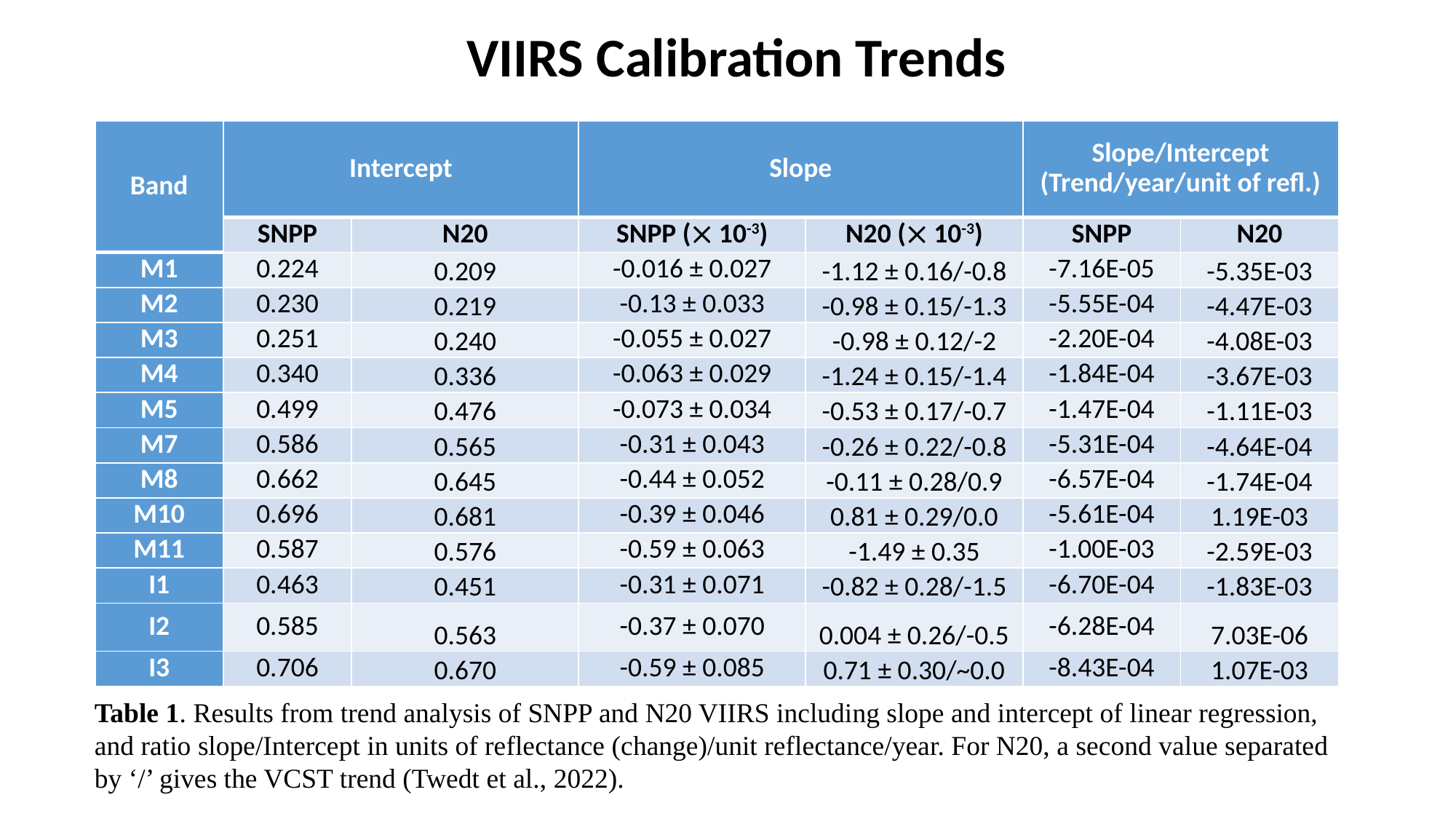

VIIRS Calibration Trends
| Band | Intercept |  | Slope |  | Slope/Intercept (Trend/year/unit of refl.) |  |
| --- | --- | --- | --- | --- | --- | --- |
|  | SNPP | N20 | SNPP (× 10-3) | N20 (× 10-3) | SNPP | N20 |
| M1 | 0.224 | 0.209 | -0.016 ± 0.027 | -1.12 ± 0.16/-0.8 | -7.16E-05 | -5.35E-03 |
| M2 | 0.230 | 0.219 | -0.13 ± 0.033 | -0.98 ± 0.15/-1.3 | -5.55E-04 | -4.47E-03 |
| M3 | 0.251 | 0.240 | -0.055 ± 0.027 | -0.98 ± 0.12/-2 | -2.20E-04 | -4.08E-03 |
| M4 | 0.340 | 0.336 | -0.063 ± 0.029 | -1.24 ± 0.15/-1.4 | -1.84E-04 | -3.67E-03 |
| M5 | 0.499 | 0.476 | -0.073 ± 0.034 | -0.53 ± 0.17/-0.7 | -1.47E-04 | -1.11E-03 |
| M7 | 0.586 | 0.565 | -0.31 ± 0.043 | -0.26 ± 0.22/-0.8 | -5.31E-04 | -4.64E-04 |
| M8 | 0.662 | 0.645 | -0.44 ± 0.052 | -0.11 ± 0.28/0.9 | -6.57E-04 | -1.74E-04 |
| M10 | 0.696 | 0.681 | -0.39 ± 0.046 | 0.81 ± 0.29/0.0 | -5.61E-04 | 1.19E-03 |
| M11 | 0.587 | 0.576 | -0.59 ± 0.063 | -1.49 ± 0.35 | -1.00E-03 | -2.59E-03 |
| I1 | 0.463 | 0.451 | -0.31 ± 0.071 | -0.82 ± 0.28/-1.5 | -6.70E-04 | -1.83E-03 |
| I2 | 0.585 | 0.563 | -0.37 ± 0.070 | 0.004 ± 0.26/-0.5 | -6.28E-04 | 7.03E-06 |
| I3 | 0.706 | 0.670 | -0.59 ± 0.085 | 0.71 ± 0.30/~0.0 | -8.43E-04 | 1.07E-03 |
Table 1. Results from trend analysis of SNPP and N20 VIIRS including slope and intercept of linear regression, and ratio slope/Intercept in units of reflectance (change)/unit reflectance/year. For N20, a second value separated by ‘/’ gives the VCST trend (Twedt et al., 2022).